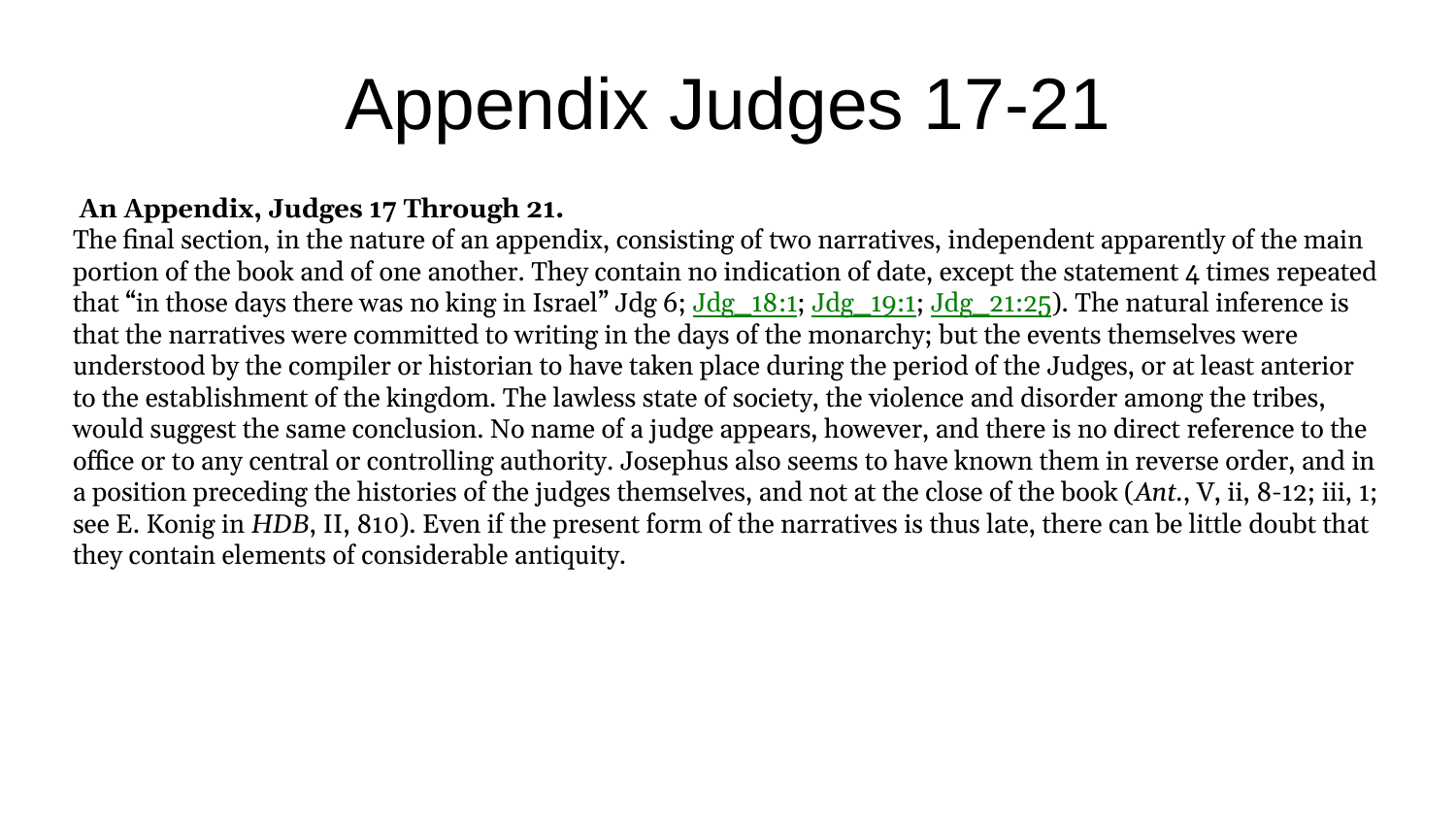

Appendix Judges 17-21
 An Appendix, Judges 17 Through 21.
The final section, in the nature of an appendix, consisting of two narratives, independent apparently of the main portion of the book and of one another. They contain no indication of date, except the statement 4 times repeated that “in those days there was no king in Israel” Jdg 6; Jdg_18:1; Jdg_19:1; Jdg_21:25). The natural inference is that the narratives were committed to writing in the days of the monarchy; but the events themselves were understood by the compiler or historian to have taken place during the period of the Judges, or at least anterior to the establishment of the kingdom. The lawless state of society, the violence and disorder among the tribes, would suggest the same conclusion. No name of a judge appears, however, and there is no direct reference to the office or to any central or controlling authority. Josephus also seems to have known them in reverse order, and in a position preceding the histories of the judges themselves, and not at the close of the book (Ant., V, ii, 8-12; iii, 1; see E. Konig in HDB, II, 810). Even if the present form of the narratives is thus late, there can be little doubt that they contain elements of considerable antiquity.